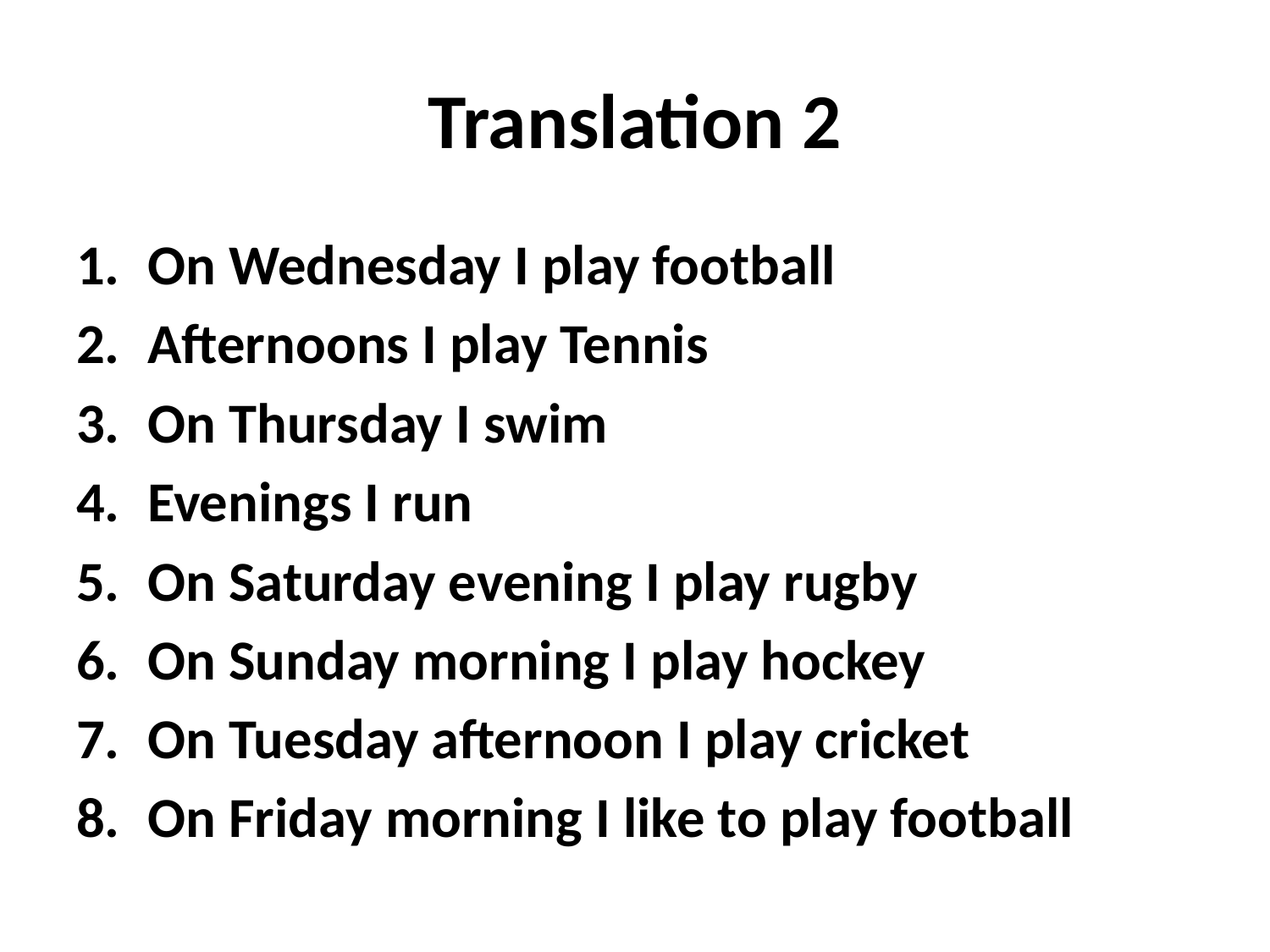

# Translation 2
On Wednesday I play football
Afternoons I play Tennis
On Thursday I swim
Evenings I run
On Saturday evening I play rugby
On Sunday morning I play hockey
On Tuesday afternoon I play cricket
On Friday morning I like to play football